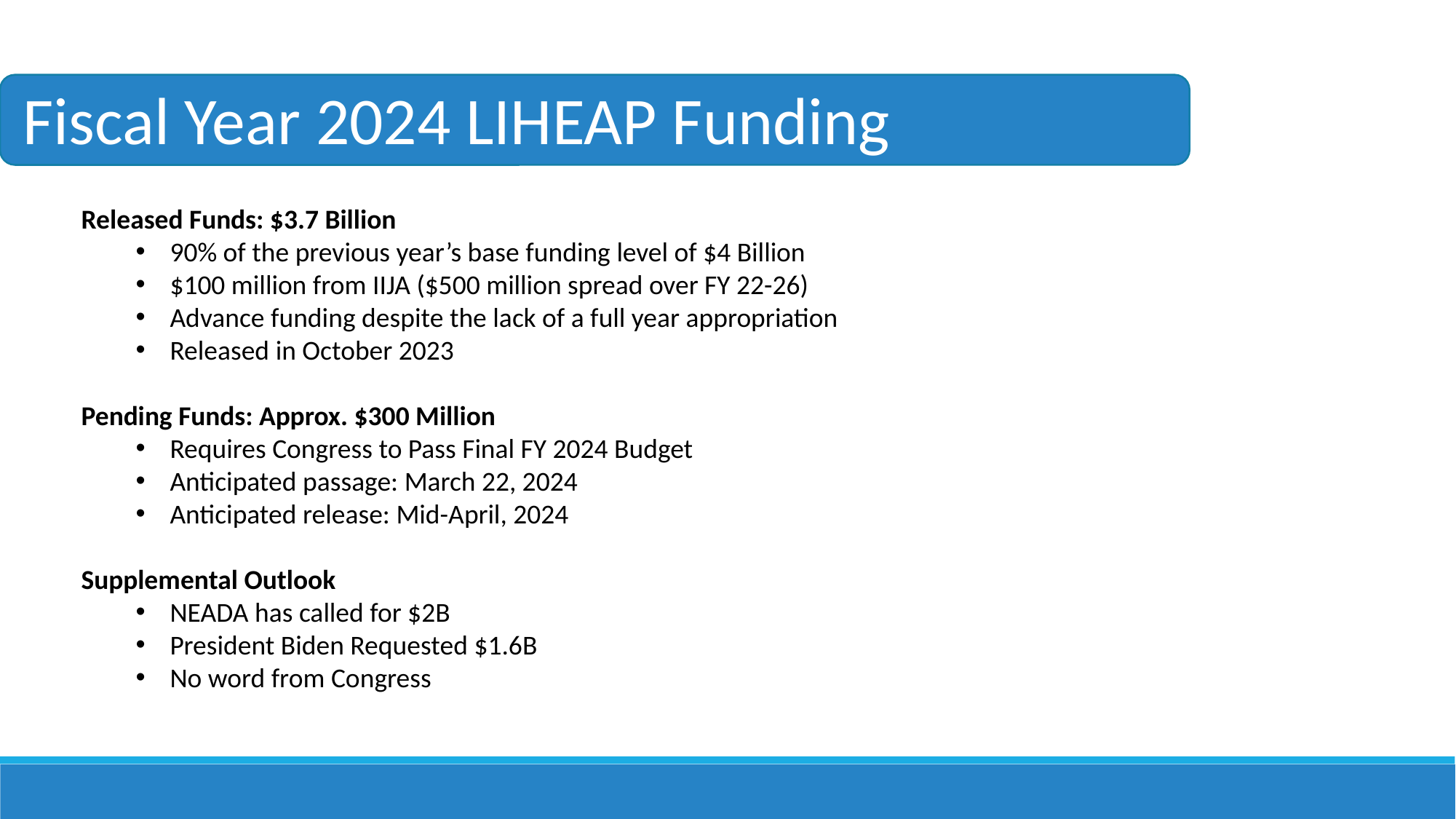

Fiscal Year 2024 LIHEAP Funding

Released Funds: $3.7 Billion
90% of the previous year’s base funding level of $4 Billion
$100 million from IIJA ($500 million spread over FY 22-26)
Advance funding despite the lack of a full year appropriation
Released in October 2023

Pending Funds: Approx. $300 Million
Requires Congress to Pass Final FY 2024 Budget
Anticipated passage: March 22, 2024
Anticipated release: Mid-April, 2024

Supplemental Outlook
NEADA has called for $2B
President Biden Requested $1.6B
No word from Congress